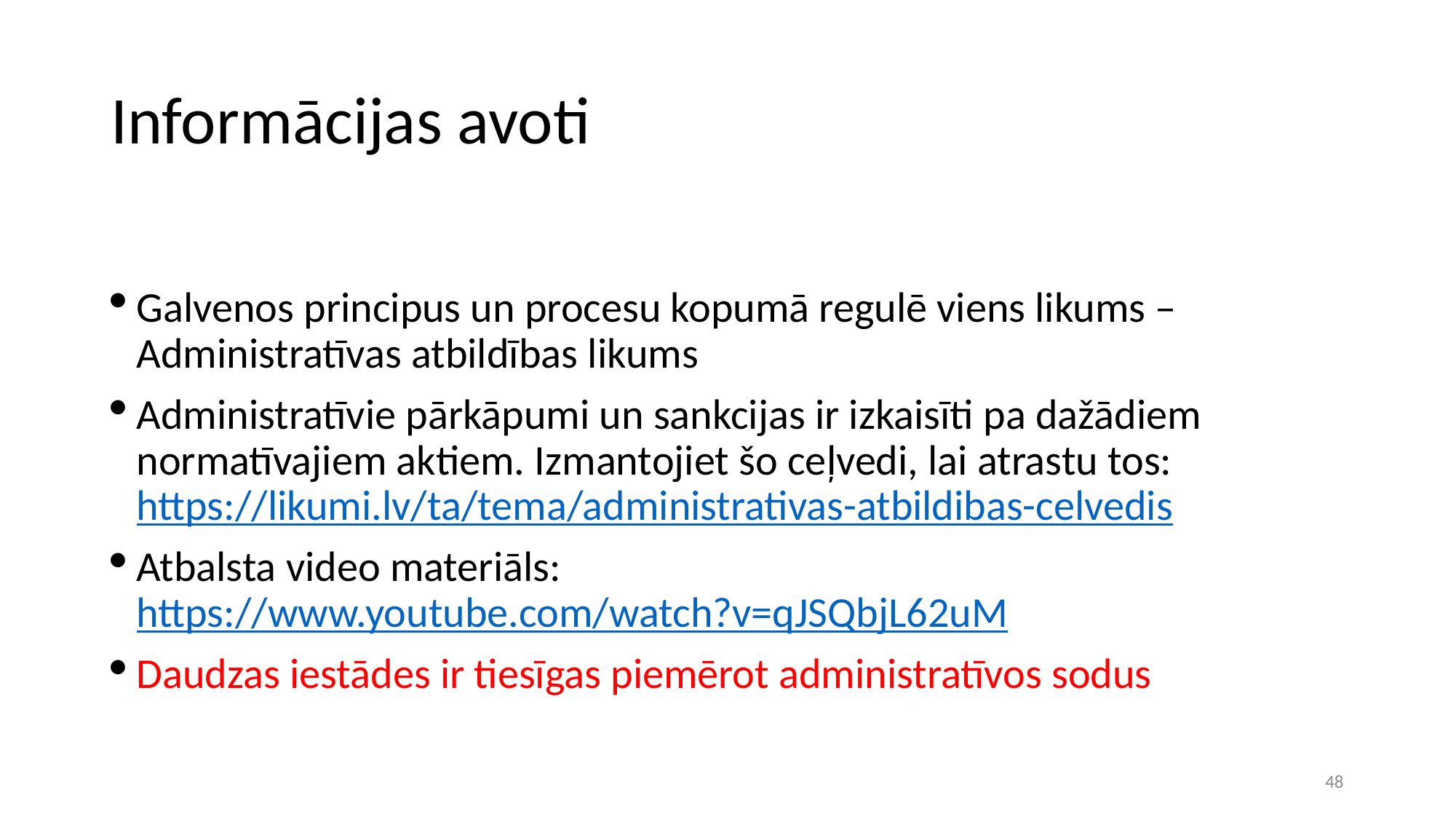

Informācijas avoti
Galvenos principus un procesu kopumā regulē viens likums – Administratīvas atbildības likums
Administratīvie pārkāpumi un sankcijas ir izkaisīti pa dažādiem normatīvajiem aktiem. Izmantojiet šo ceļvedi, lai atrastu tos: https://likumi.lv/ta/tema/administrativas-atbildibas-celvedis
Atbalsta video materiāls: https://www.youtube.com/watch?v=qJSQbjL62uM
Daudzas iestādes ir tiesīgas piemērot administratīvos sodus
48